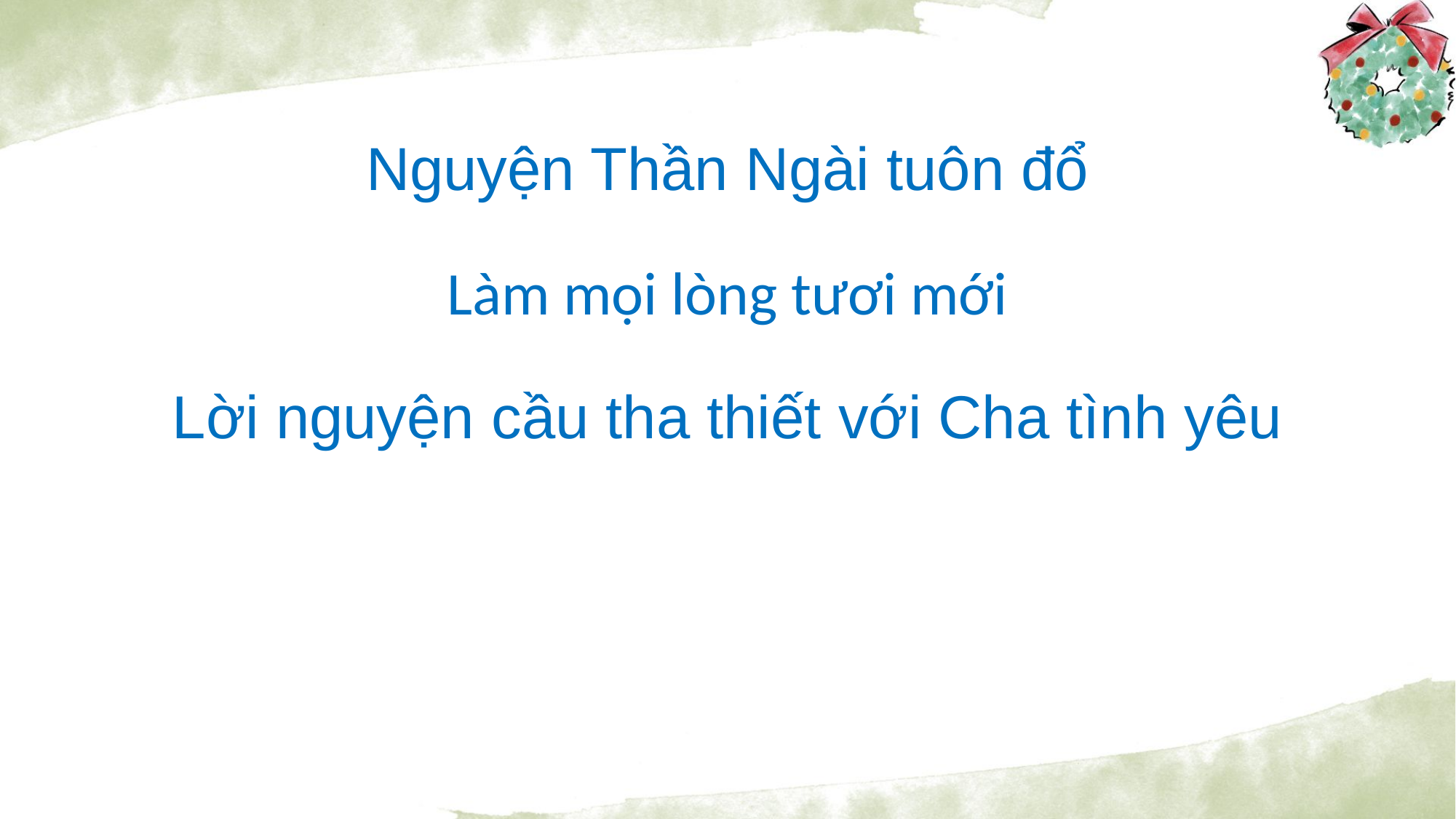

Nguyện Thần Ngài tuôn đổ
Làm mọi lòng tươi mới
Lời nguyện cầu tha thiết với Cha tình yêu